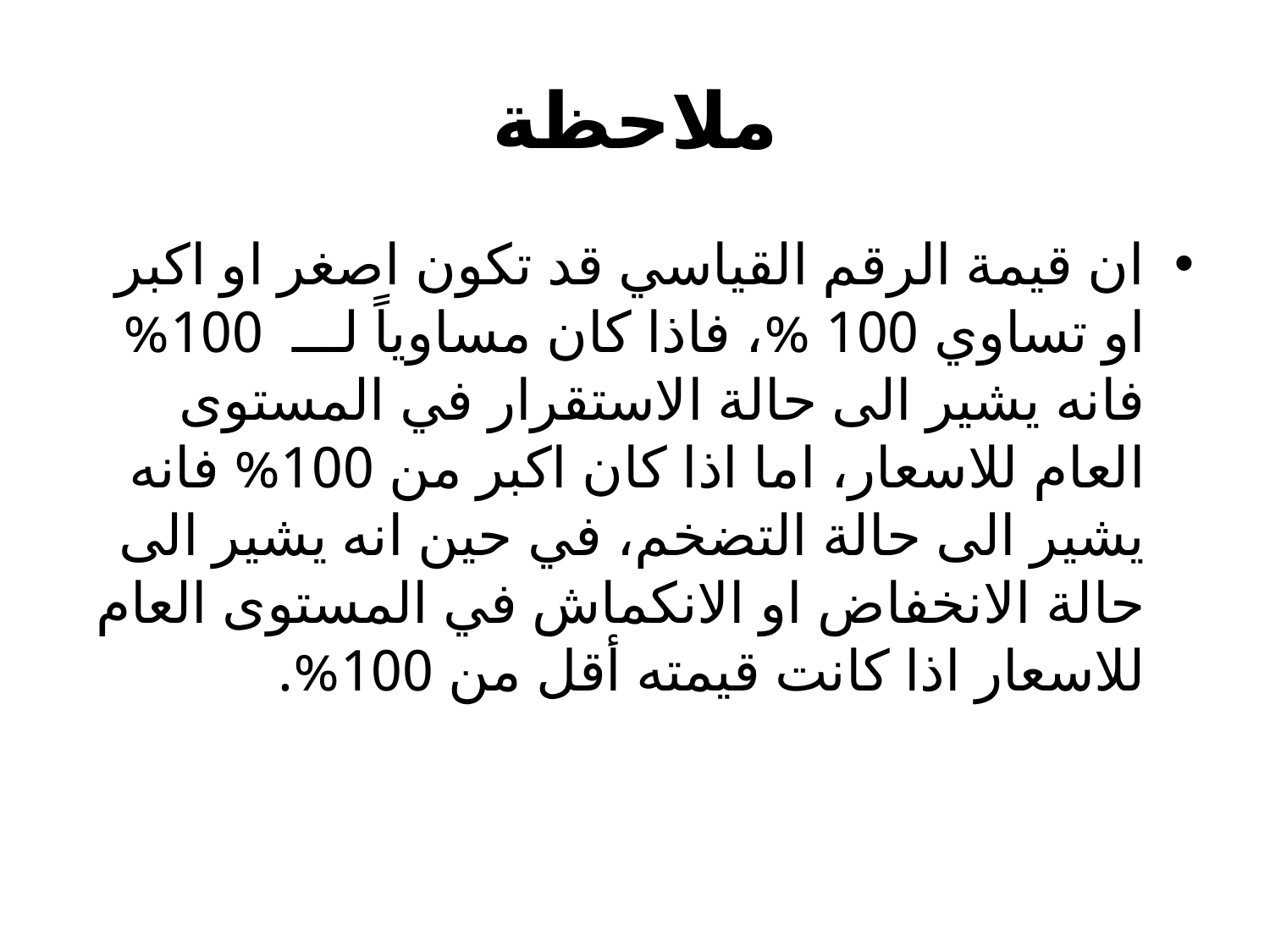

# ملاحظة
ان قيمة الرقم القياسي قد تكون اصغر او اكبر او تساوي 100 %، فاذا كان مساوياً لـــ  100% فانه يشير الى حالة الاستقرار في المستوى العام للاسعار، اما اذا كان اكبر من 100% فانه يشير الى حالة التضخم، في حين انه يشير الى حالة الانخفاض او الانكماش في المستوى العام للاسعار اذا كانت قيمته أقل من 100%.